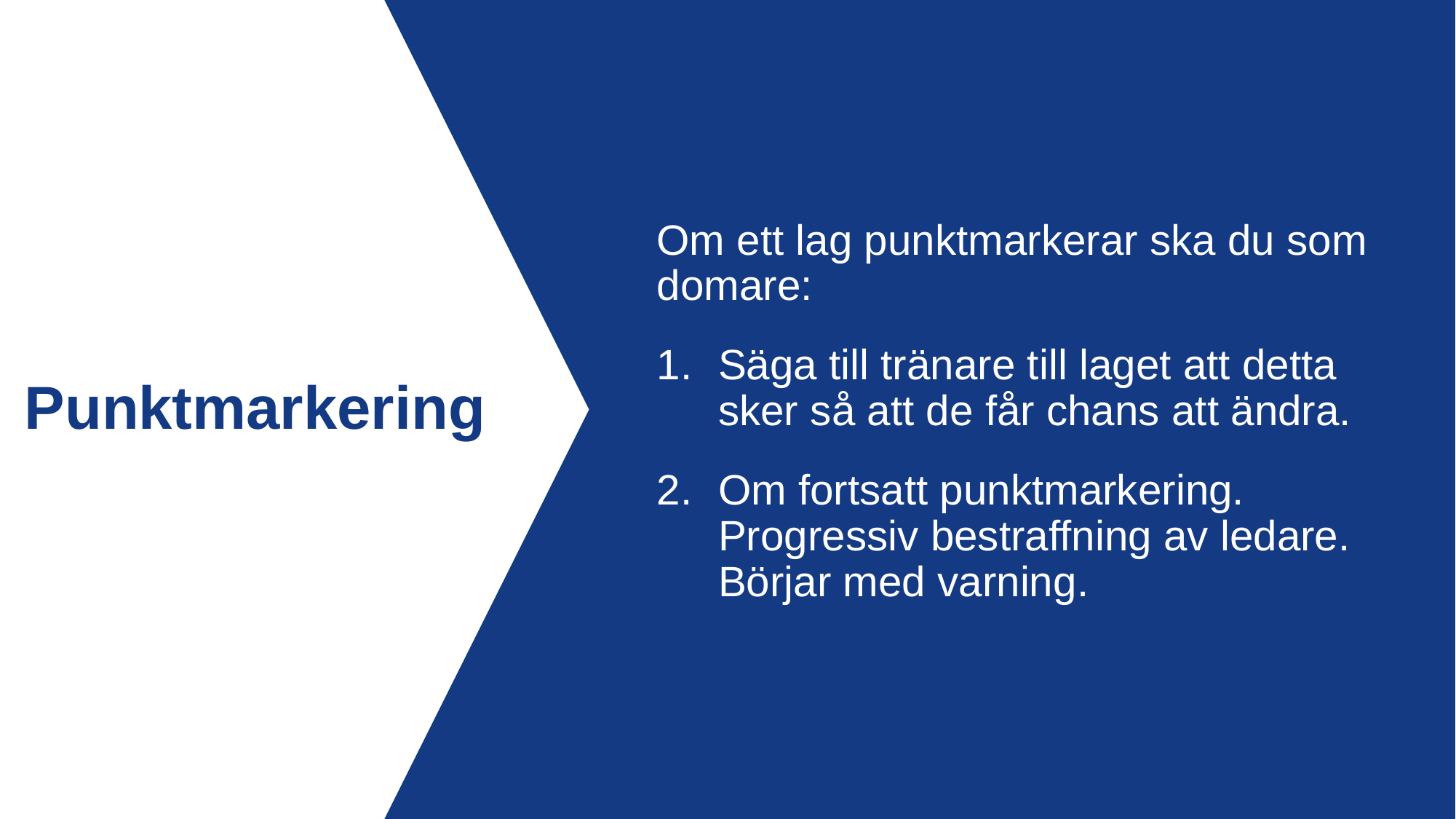

Om ett lag punktmarkerar ska du som domare:
Säga till tränare till laget att detta sker så att de får chans att ändra.
Om fortsatt punktmarkering. Progressiv bestraffning av ledare. Börjar med varning.
Punktmarkering